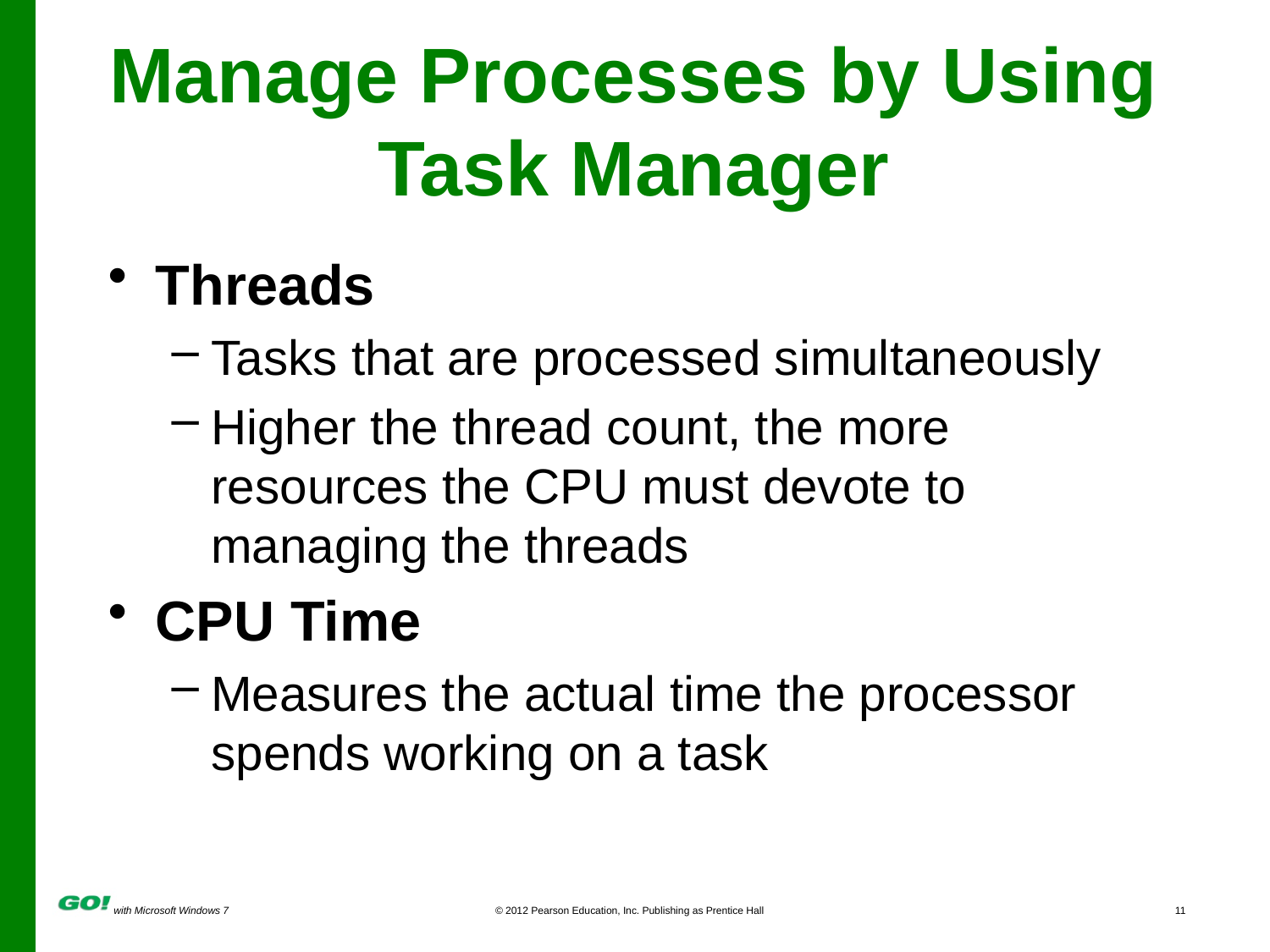

# Manage Processes by Using Task Manager
Threads
Tasks that are processed simultaneously
Higher the thread count, the more resources the CPU must devote to managing the threads
CPU Time
Measures the actual time the processor spends working on a task